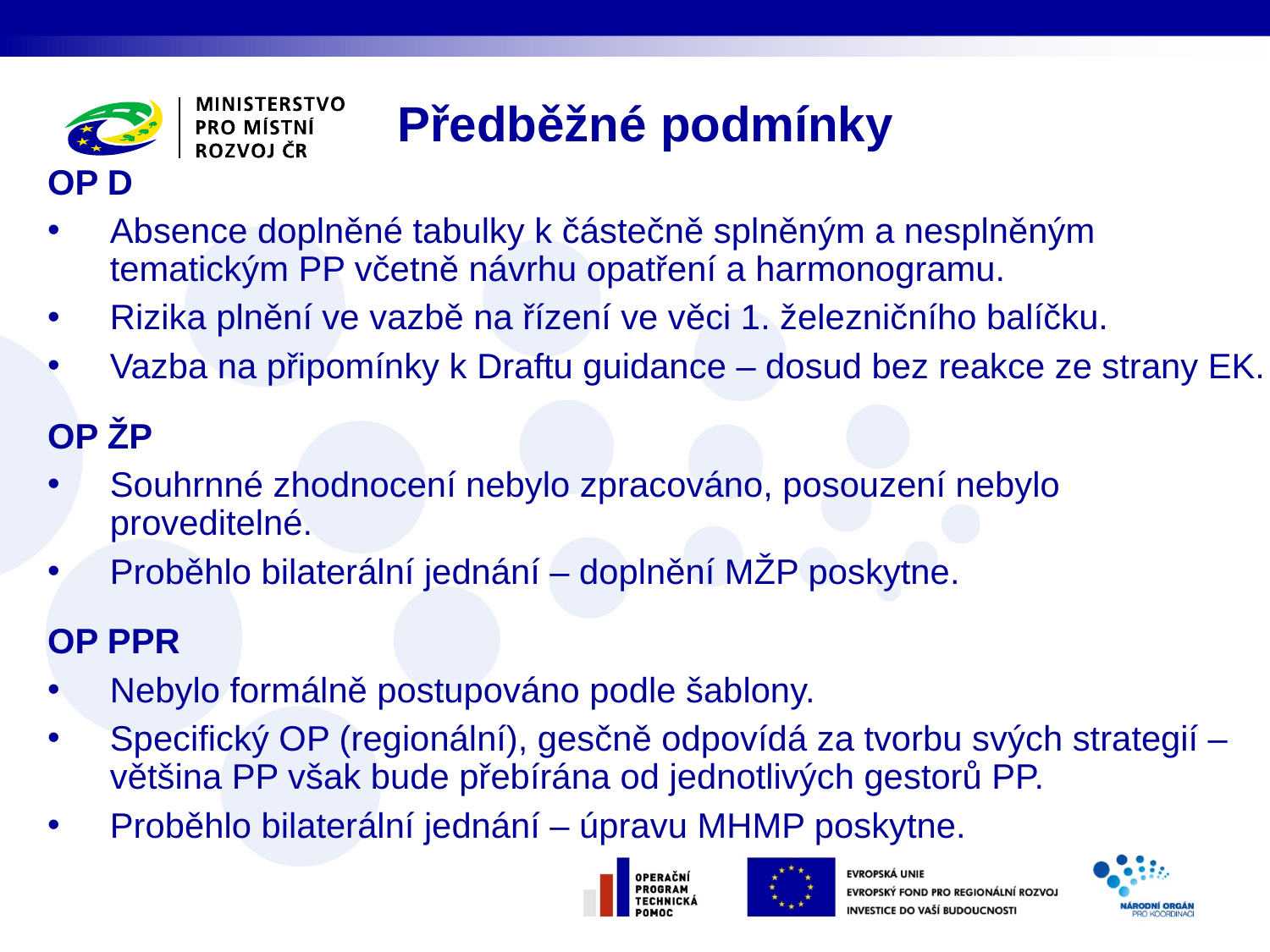

Předběžné podmínky
OP D
Absence doplněné tabulky k částečně splněným a nesplněným tematickým PP včetně návrhu opatření a harmonogramu.
Rizika plnění ve vazbě na řízení ve věci 1. železničního balíčku.
Vazba na připomínky k Draftu guidance – dosud bez reakce ze strany EK.
OP ŽP
Souhrnné zhodnocení nebylo zpracováno, posouzení nebylo proveditelné.
Proběhlo bilaterální jednání – doplnění MŽP poskytne.
OP PPR
Nebylo formálně postupováno podle šablony.
Specifický OP (regionální), gesčně odpovídá za tvorbu svých strategií – většina PP však bude přebírána od jednotlivých gestorů PP.
Proběhlo bilaterální jednání – úpravu MHMP poskytne.